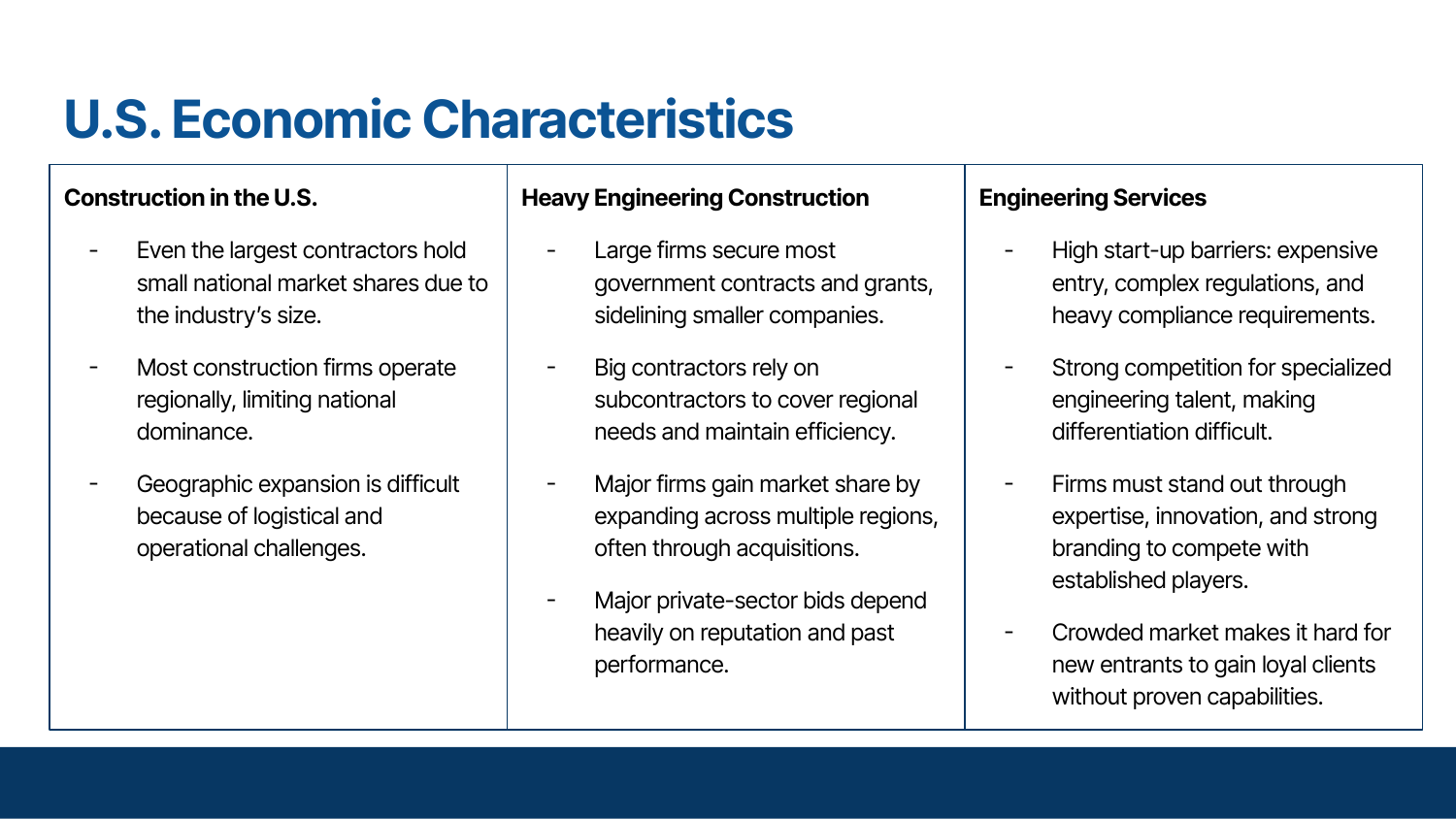

# U.S. Economic Characteristics
Construction in the U.S.
Even the largest contractors hold small national market shares due to the industry’s size.
Most construction firms operate regionally, limiting national dominance.
Geographic expansion is difficult because of logistical and operational challenges.

Heavy Engineering Construction
Large firms secure most government contracts and grants, sidelining smaller companies.
Big contractors rely on subcontractors to cover regional needs and maintain efficiency.
Major firms gain market share by expanding across multiple regions, often through acquisitions.
Major private-sector bids depend heavily on reputation and past performance.
Engineering Services
High start-up barriers: expensive entry, complex regulations, and heavy compliance requirements.
Strong competition for specialized engineering talent, making differentiation difficult.
Firms must stand out through expertise, innovation, and strong branding to compete with established players.
Crowded market makes it hard for new entrants to gain loyal clients without proven capabilities.